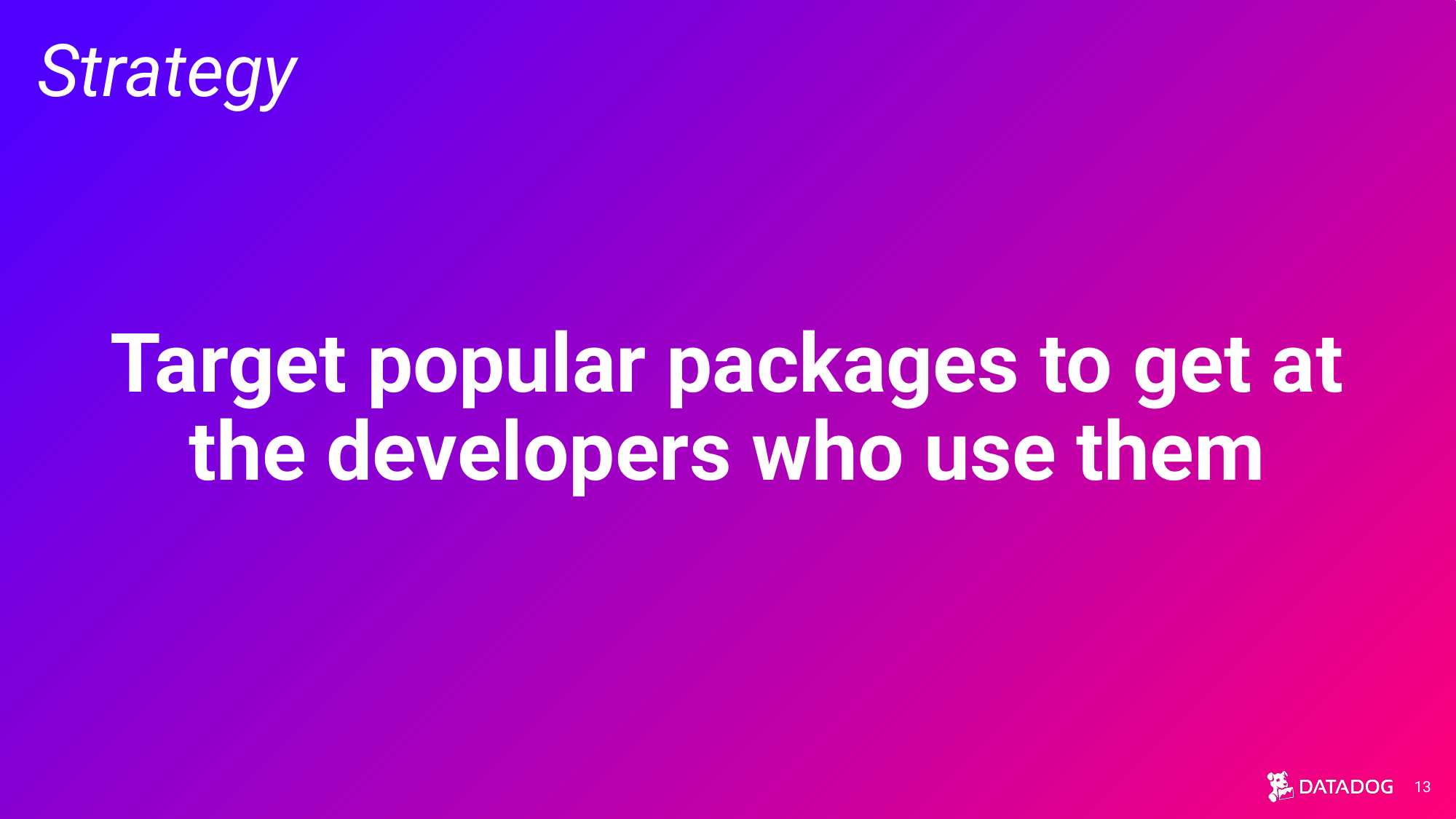

Strategy
Target popular packages to get at
the developers who use them
13